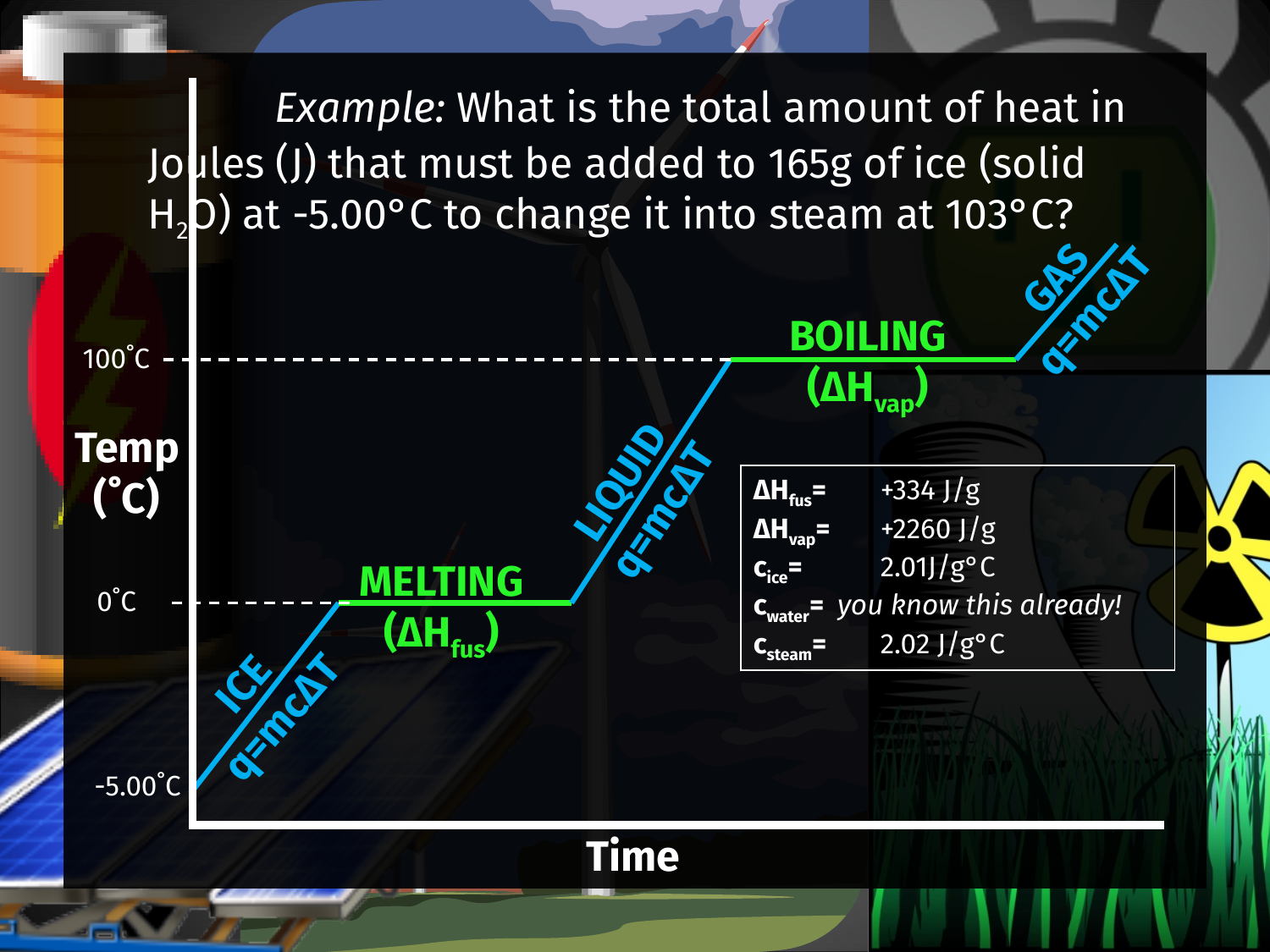

Example: What is the total amount of heat in 	Joules (J) that must be added to 165g of ice (solid 	H2O) at -5.00°C to change it into steam at 103°C?

Temp (˚C)
Time
100˚C
0˚C
-5.00˚C
GAS
q=mcΔT
BOILING (ΔHvap)
LIQUID
q=mcΔT
ΔHfus= 	+334 J/g
ΔHvap=  	+2260 J/g
cice= 	2.01J/g°C
cwater=  you know this already!
csteam=  	2.02 J/g°C
MELTING (ΔHfus)
ICE
q=mcΔT